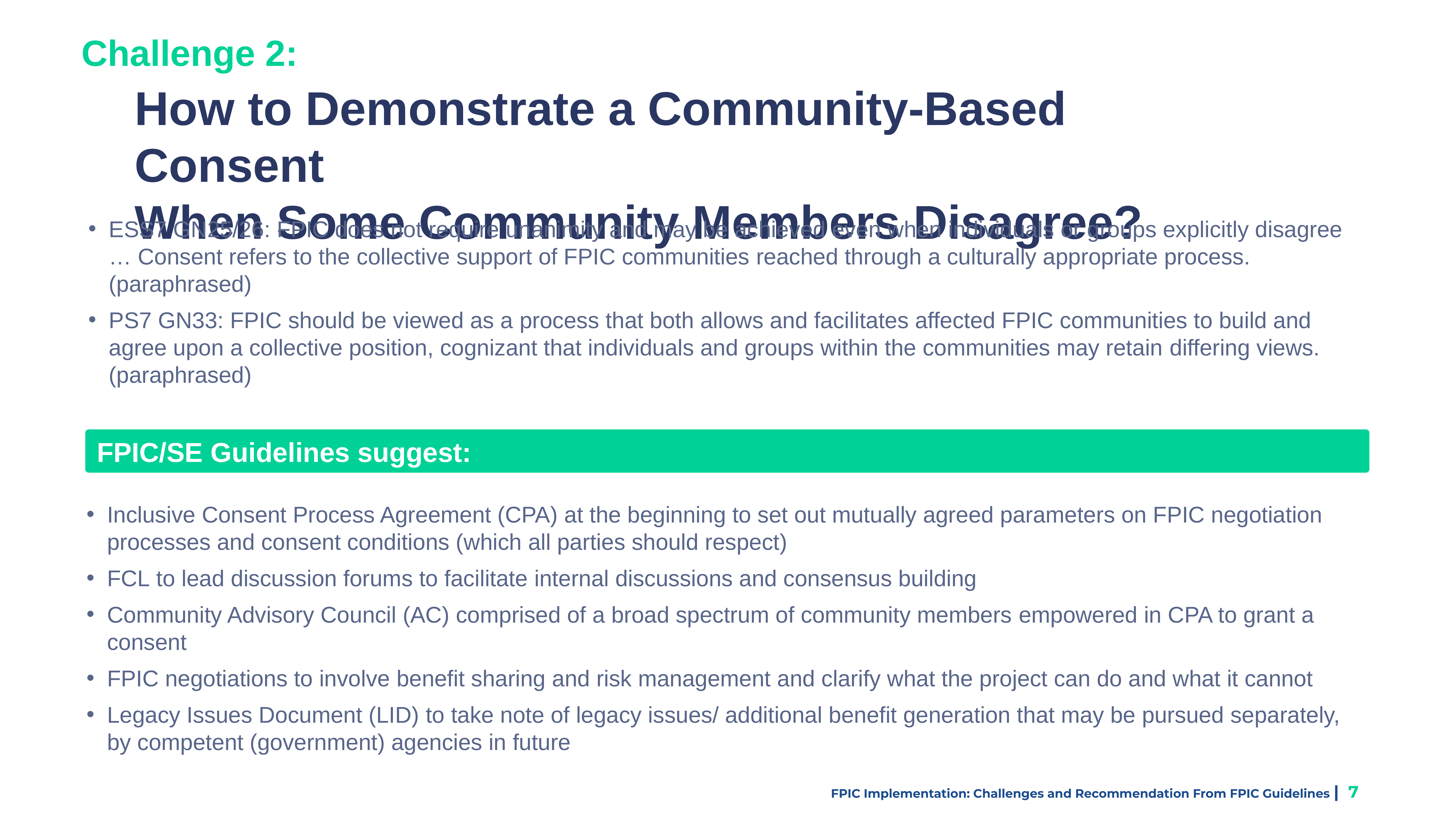

Challenge 2:
How to Demonstrate a Community-Based Consent
When Some Community Members Disagree?
ESS7 GN25/26: FPIC does not require unanimity and may be achieved even when individuals or groups explicitly disagree … Consent refers to the collective support of FPIC communities reached through a culturally appropriate process. (paraphrased)
PS7 GN33: FPIC should be viewed as a process that both allows and facilitates affected FPIC communities to build and agree upon a collective position, cognizant that individuals and groups within the communities may retain differing views. (paraphrased)

FPIC/SE Guidelines suggest:
Inclusive Consent Process Agreement (CPA) at the beginning to set out mutually agreed parameters on FPIC negotiation processes and consent conditions (which all parties should respect)
FCL to lead discussion forums to facilitate internal discussions and consensus building
Community Advisory Council (AC) comprised of a broad spectrum of community members empowered in CPA to grant a consent
FPIC negotiations to involve benefit sharing and risk management and clarify what the project can do and what it cannot
Legacy Issues Document (LID) to take note of legacy issues/ additional benefit generation that may be pursued separately, by competent (government) agencies in future
FPIC Implementation: Challenges and Recommendation From FPIC Guidelines |  7